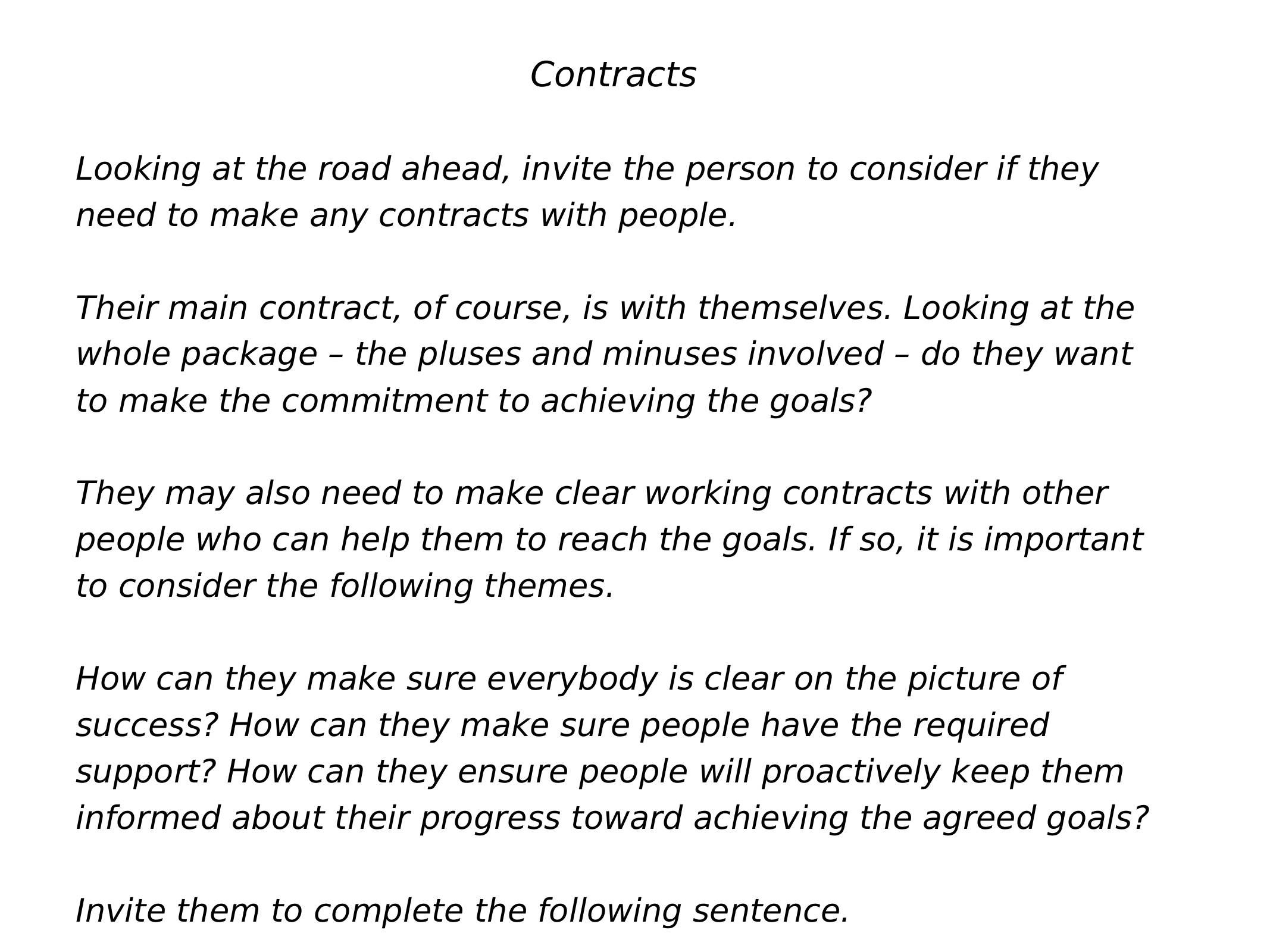

Contracts

Looking at the road ahead, invite the person to consider if they need to make any contracts with people.

Their main contract, of course, is with themselves. Looking at the whole package – the pluses and minuses involved – do they want to make the commitment to achieving the goals?

They may also need to make clear working contracts with other people who can help them to reach the goals. If so, it is important to consider the following themes.

How can they make sure everybody is clear on the picture of success? How can they make sure people have the required support? How can they ensure people will proactively keep them informed about their progress toward achieving the agreed goals?

Invite them to complete the following sentence.